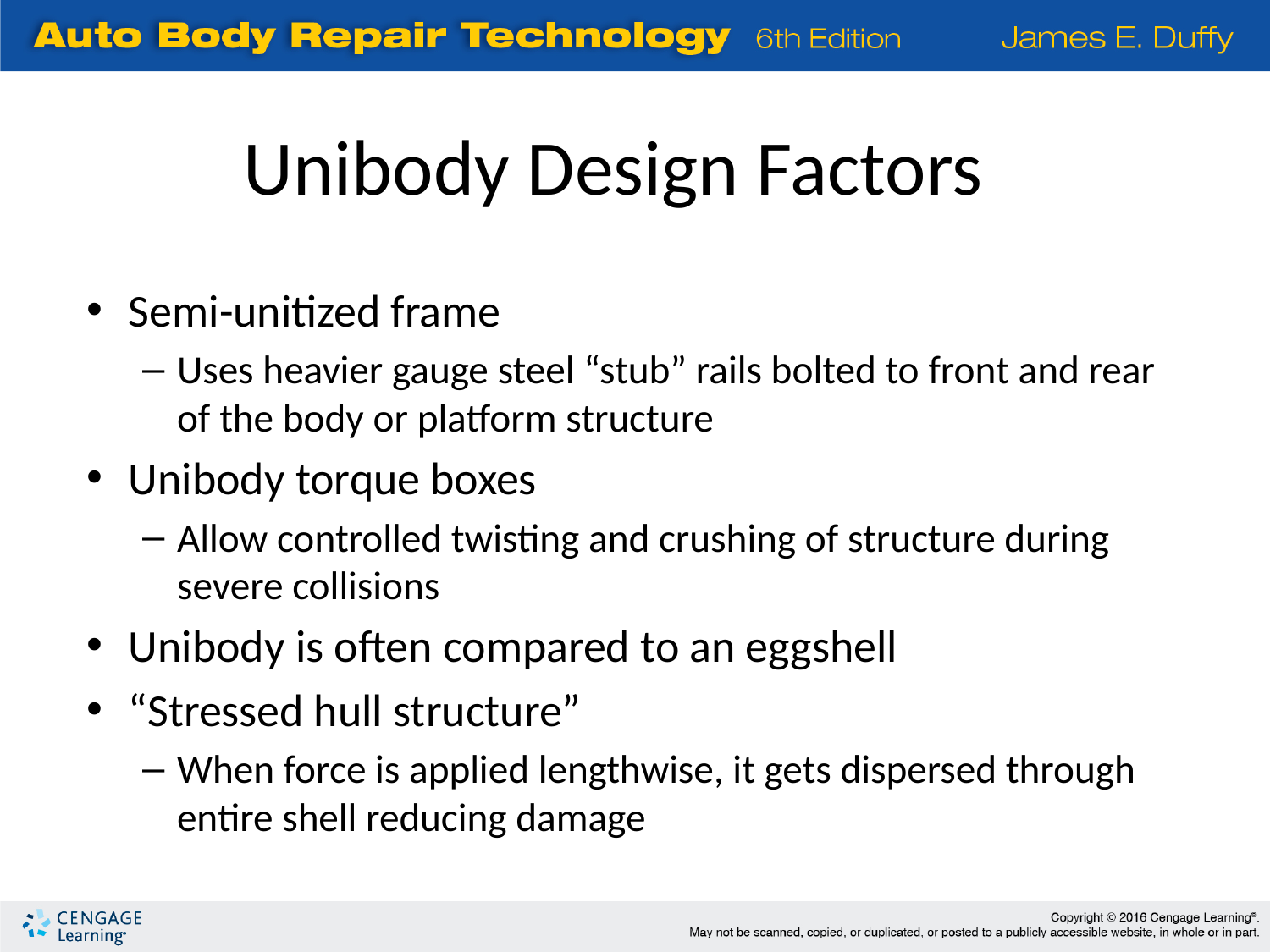

Unibody Design Factors
Semi-unitized frame
Uses heavier gauge steel “stub” rails bolted to front and rear of the body or platform structure
Unibody torque boxes
Allow controlled twisting and crushing of structure during severe collisions
Unibody is often compared to an eggshell
“Stressed hull structure”
When force is applied lengthwise, it gets dispersed through entire shell reducing damage